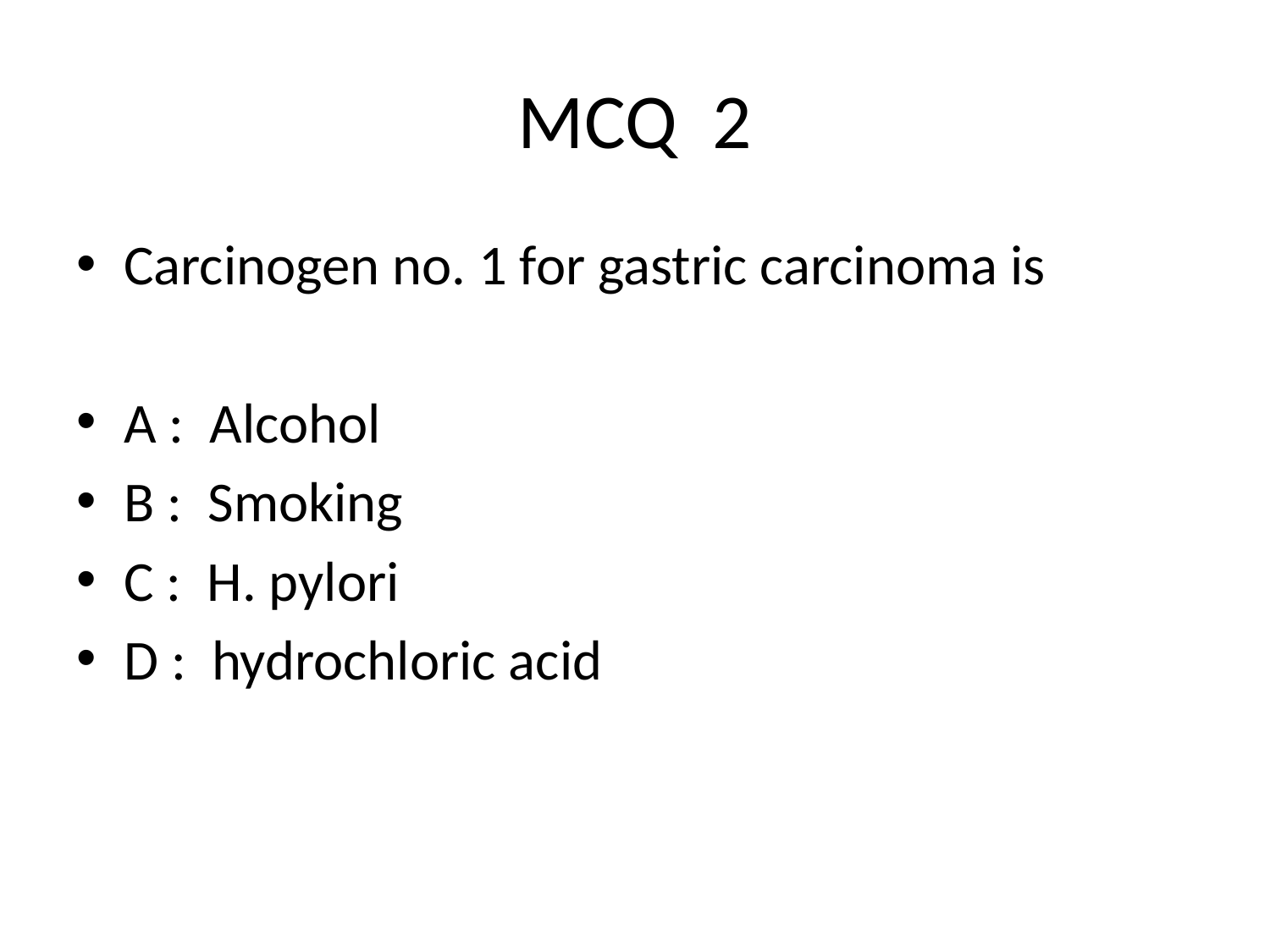

# MCQ  2
Carcinogen no. 1 for gastric carcinoma is

A :  Alcohol
B :  Smoking
C :  H. pylori
D :  hydrochloric acid